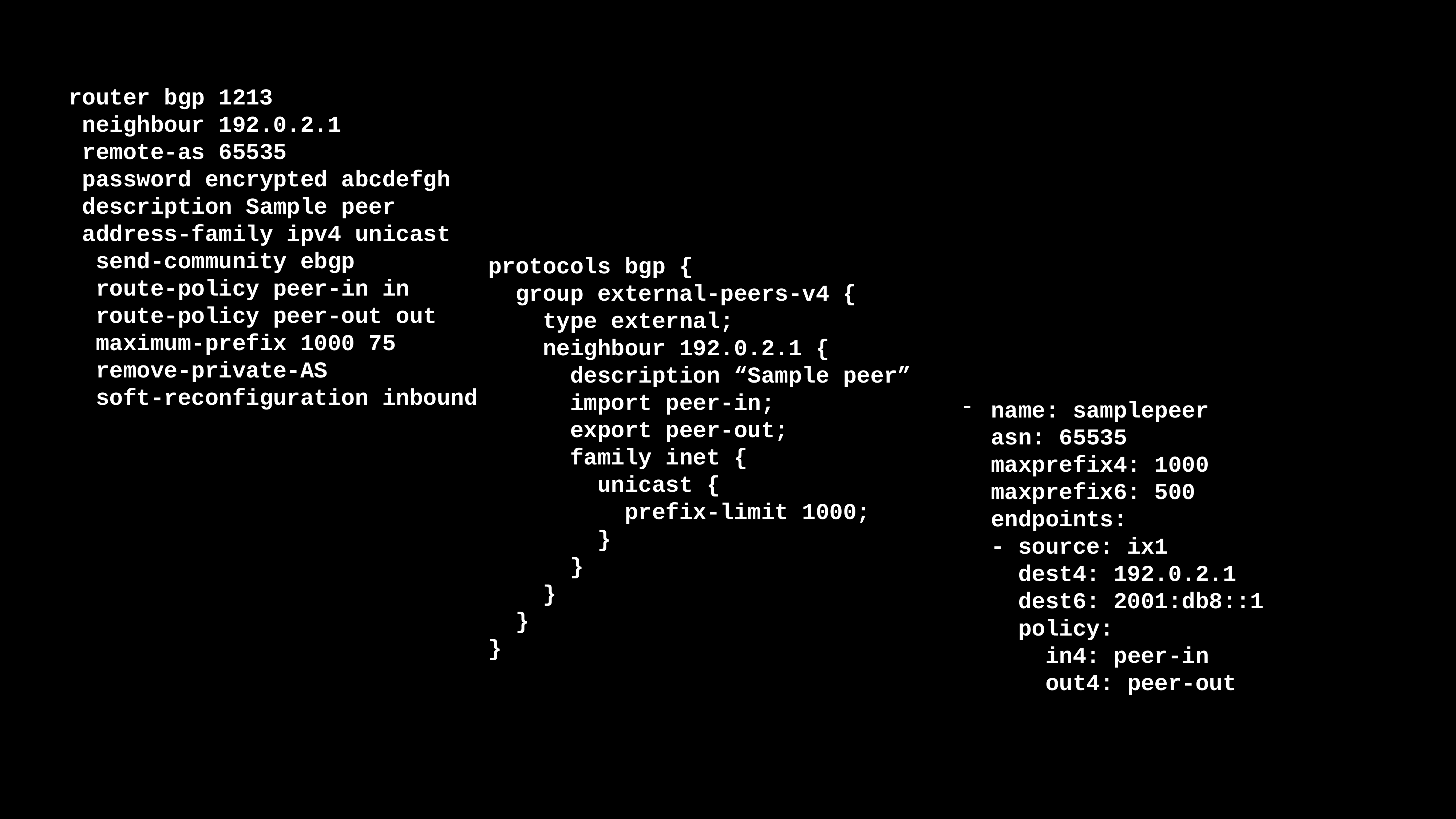

router bgp 1213
 neighbour 192.0.2.1
 remote-as 65535
 password encrypted abcdefgh
 description Sample peer
 address-family ipv4 unicast
  send-community ebgp
  route-policy peer-in in
  route-policy peer-out out
  maximum-prefix 1000 75
  remove-private-AS
  soft-reconfiguration inbound
protocols bgp {
  group external-peers-v4 {
    type external;
    neighbour 192.0.2.1 {
      description “Sample peer”
      import peer-in;
      export peer-out;
      family inet {
        unicast {
          prefix-limit 1000;
        }
      }
    }
  }
}
name: samplepeer
  asn: 65535
  maxprefix4: 1000
  maxprefix6: 500
  endpoints:
  - source: ix1
    dest4: 192.0.2.1
    dest6: 2001:db8::1
    policy:
      in4: peer-in
      out4: peer-out